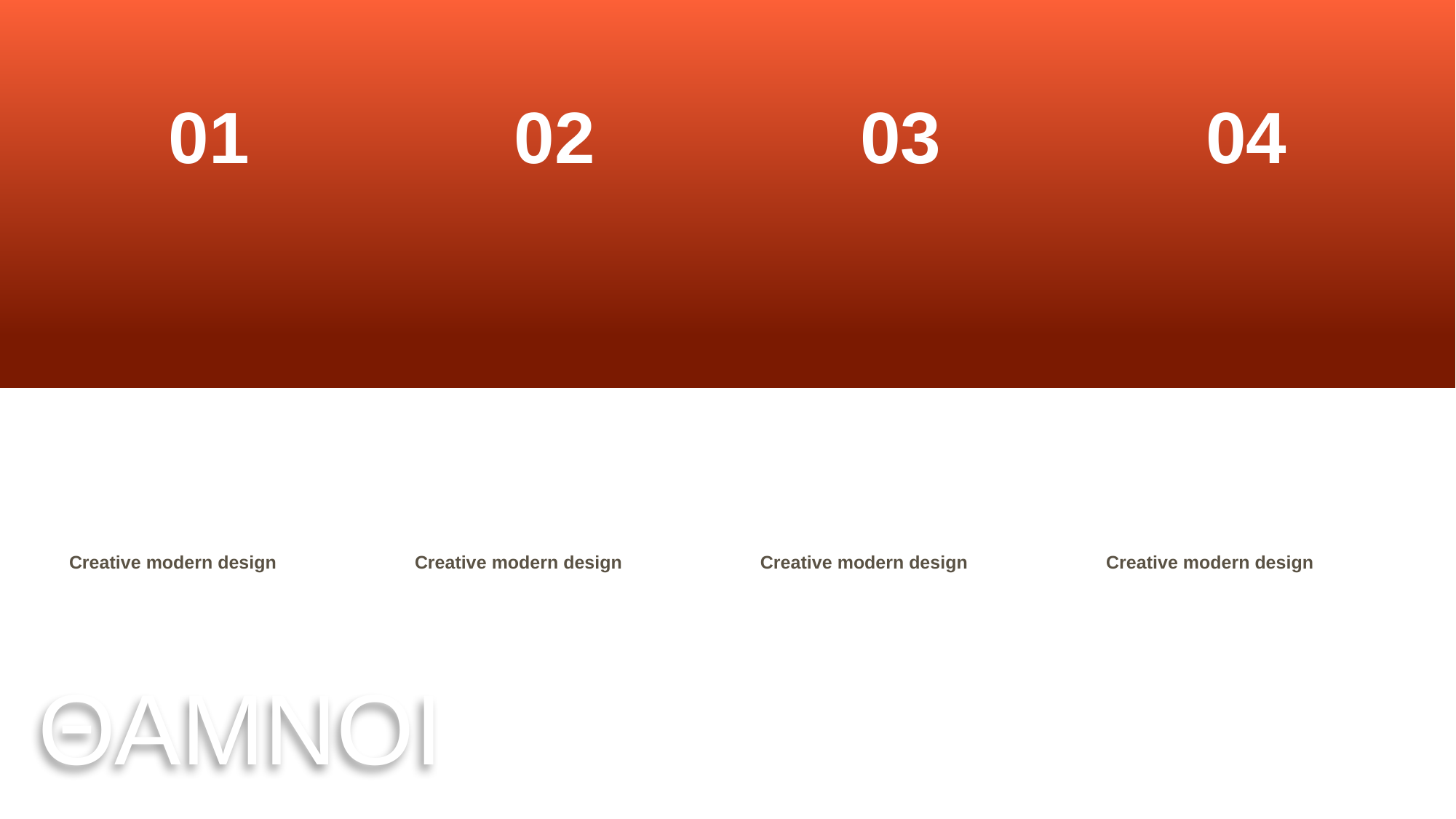

01
02
03
04

ΘΑΜΝΟΙ
Creative modern design
Creative modern design
Creative modern design
Creative modern design